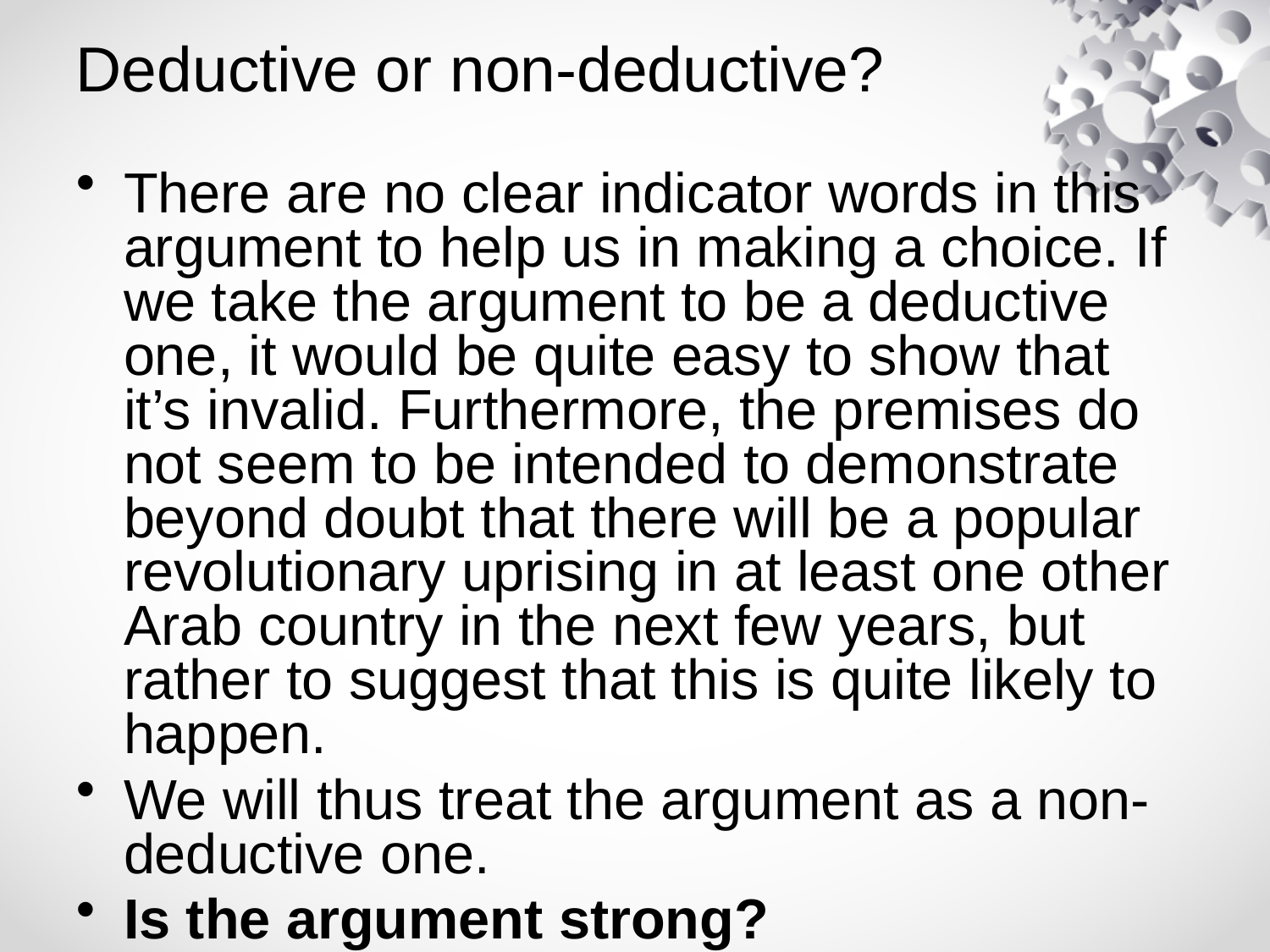

# Deductive or non-deductive?
There are no clear indicator words in this argument to help us in making a choice. If we take the argument to be a deductive one, it would be quite easy to show that it’s invalid. Furthermore, the premises do not seem to be intended to demonstrate beyond doubt that there will be a popular revolutionary uprising in at least one other Arab country in the next few years, but rather to suggest that this is quite likely to happen.
We will thus treat the argument as a non-deductive one.
Is the argument strong?